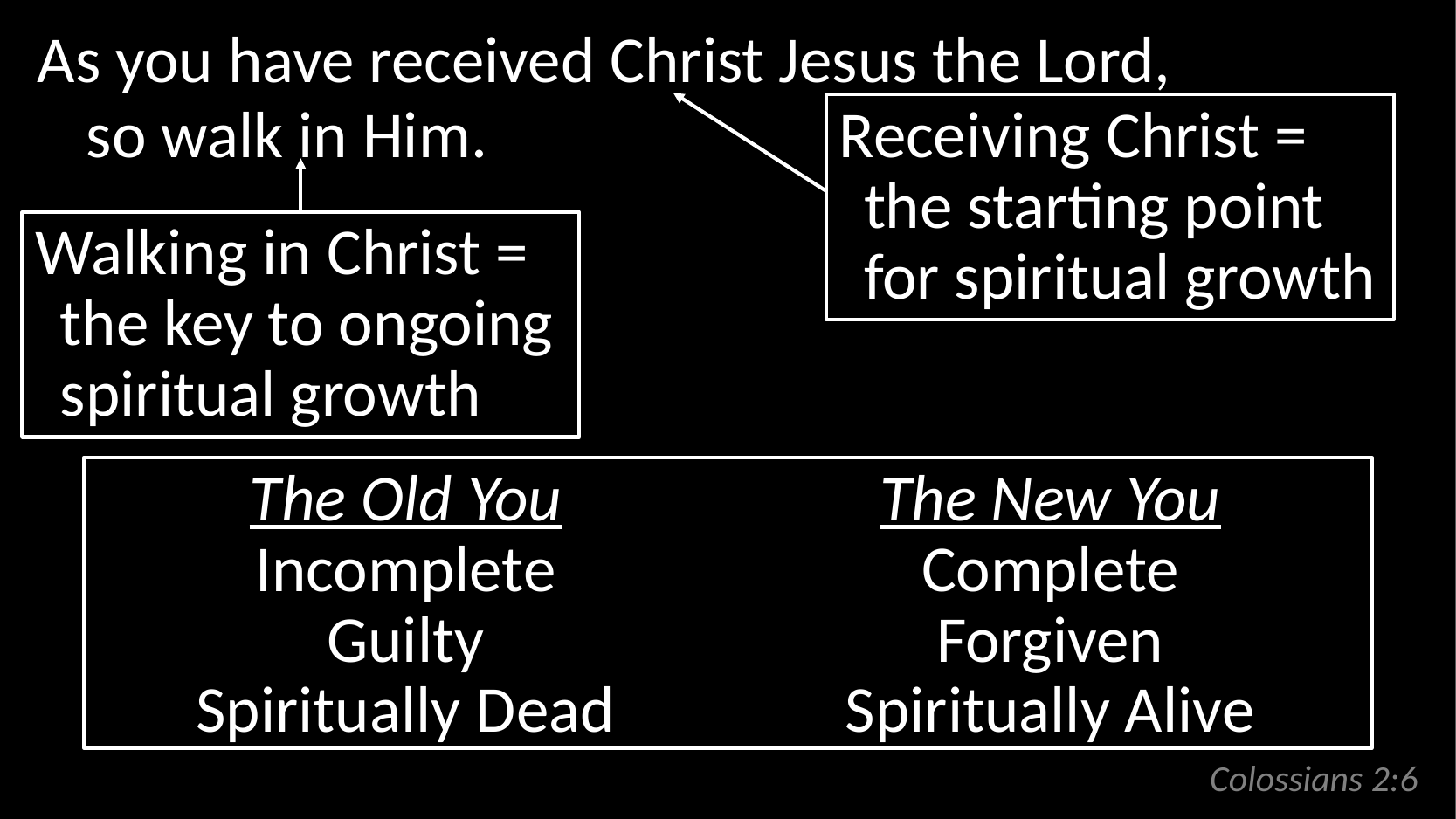

As you have received Christ Jesus the Lord,
so walk in Him.
Receiving Christ = the starting point for spiritual growth
Walking in Christ = the key to ongoing spiritual growth
The New You
Complete
Forgiven
Spiritually Alive
The Old You
Incomplete
Guilty
Spiritually Dead

# Colossians 2:6